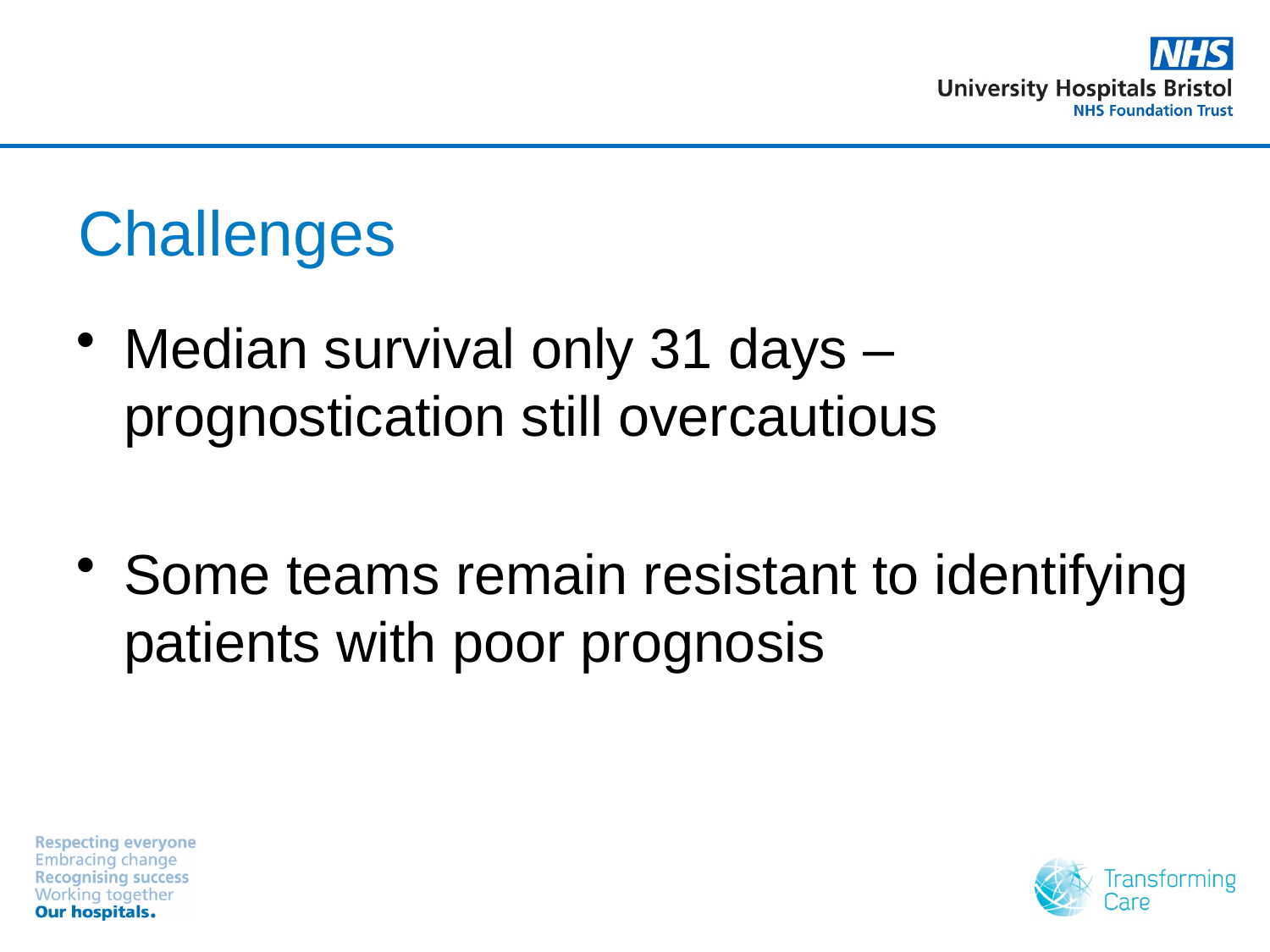

Challenges
Median survival only 31 days – prognostication still overcautious

Some teams remain resistant to identifying patients with poor prognosis